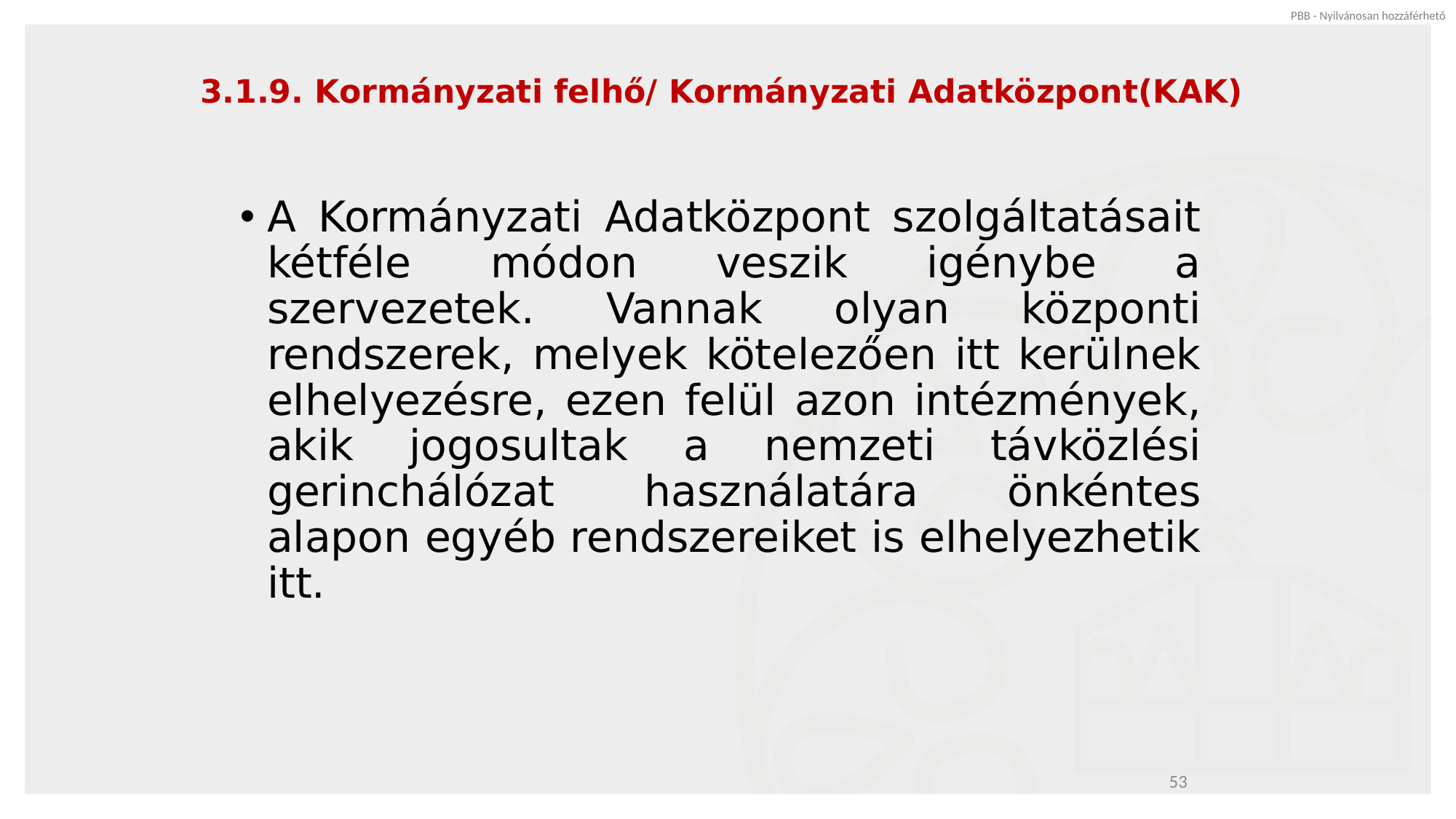

# 3.1.9. Kormányzati felhő/ Kormányzati Adatközpont(KAK)
A Kormányzati Adatközpont szolgáltatásait kétféle módon veszik igénybe a szervezetek. Vannak olyan központi rendszerek, melyek kötelezően itt kerülnek elhelyezésre, ezen felül azon intézmények, akik jogosultak a nemzeti távközlési gerinchálózat használatára önkéntes alapon egyéb rendszereiket is elhelyezhetik itt.
53